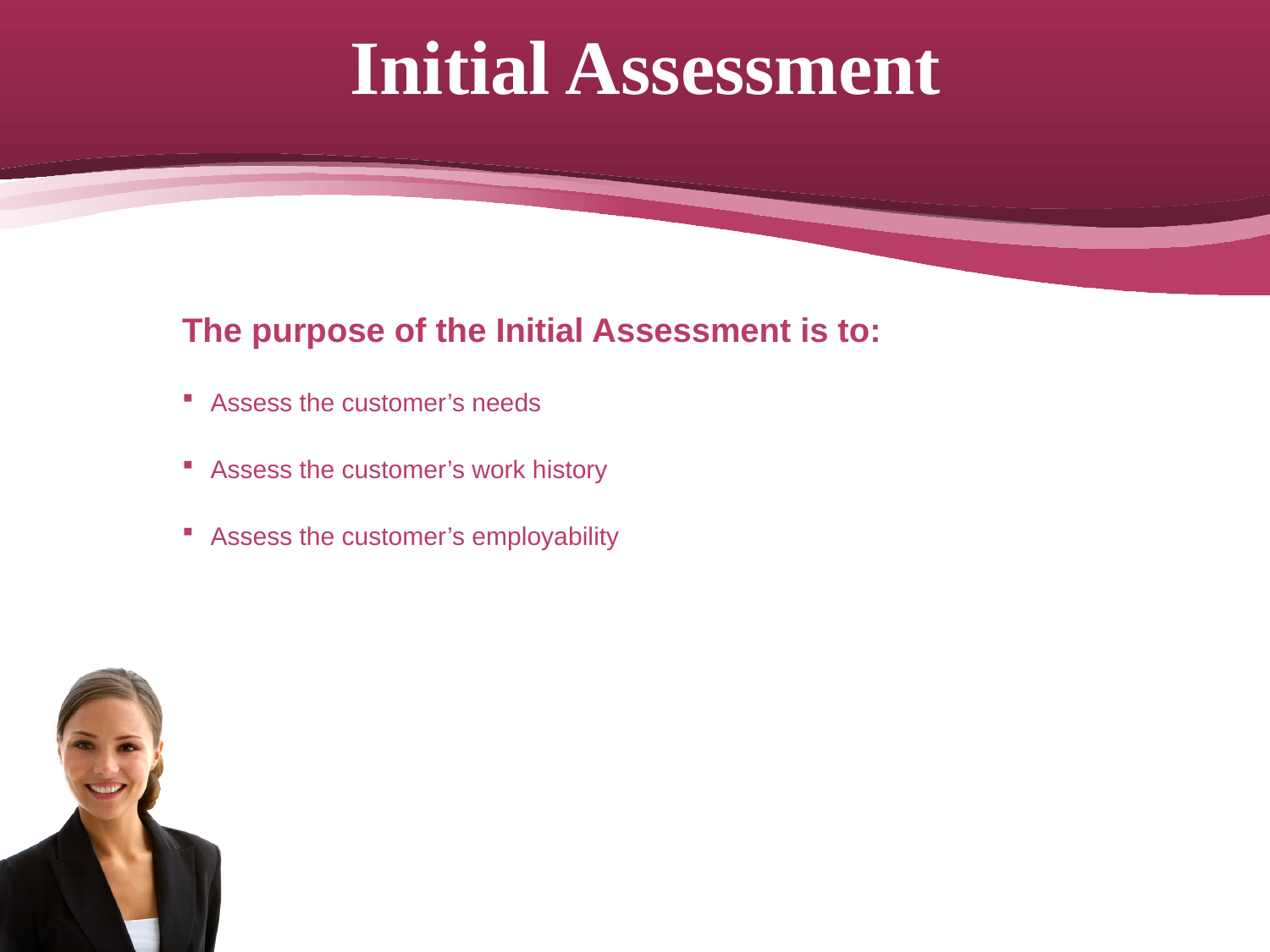

# Initial Assessment
The purpose of the Initial Assessment is to:
Assess the customer’s needs
Assess the customer’s work history
Assess the customer’s employability